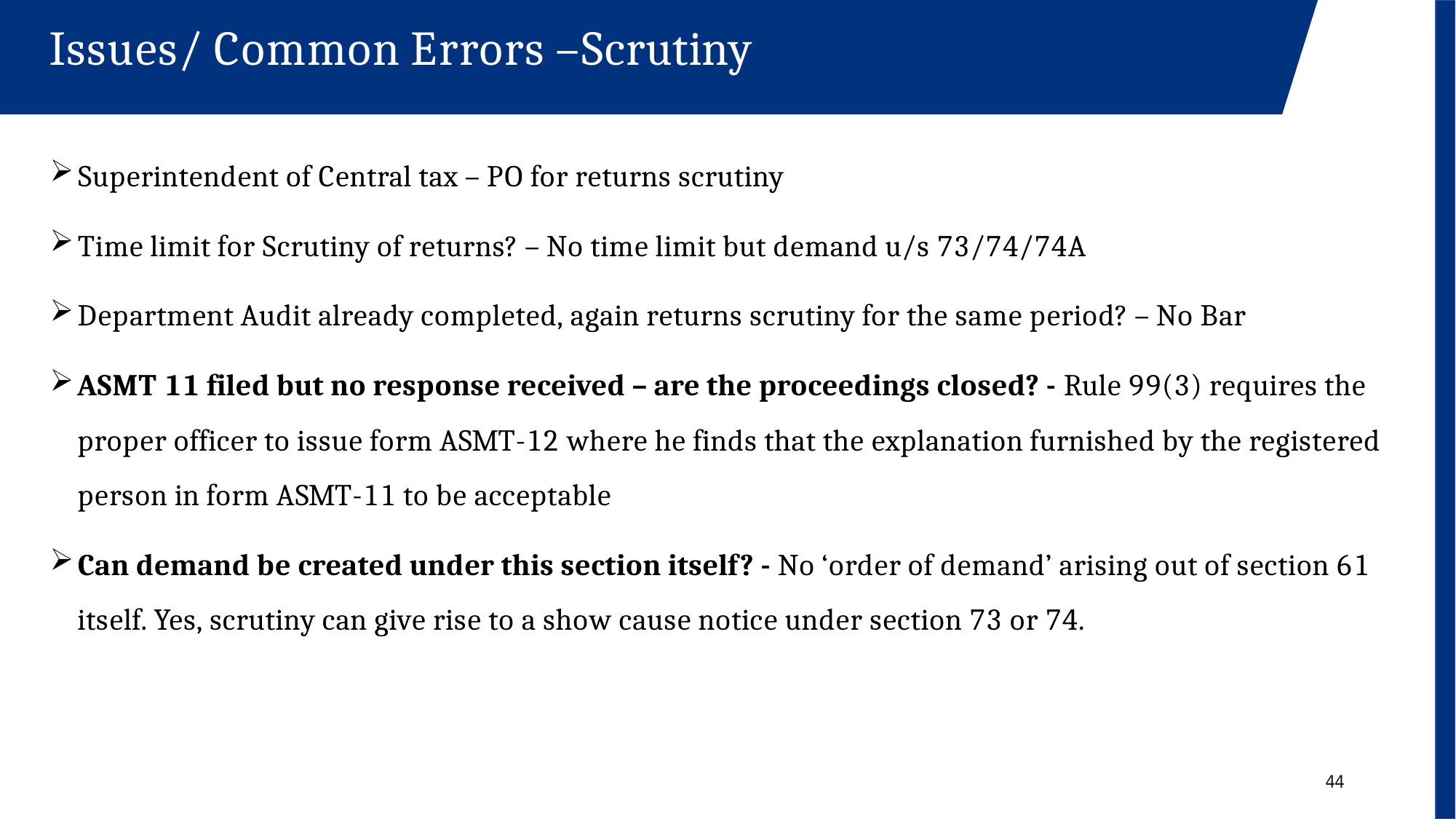

Issues/ Common Errors –Scrutiny

Superintendent of Central tax – PO for returns scrutiny
Time limit for Scrutiny of returns? – No time limit but demand u/s 73/74/74A
Department Audit already completed, again returns scrutiny for the same period? – No Bar
ASMT 11 filed but no response received – are the proceedings closed? - Rule 99(3) requires the proper officer to issue form ASMT-12 where he finds that the explanation furnished by the registered person in form ASMT-11 to be acceptable
Can demand be created under this section itself? - No ‘order of demand’ arising out of section 61 itself. Yes, scrutiny can give rise to a show cause notice under section 73 or 74.

44